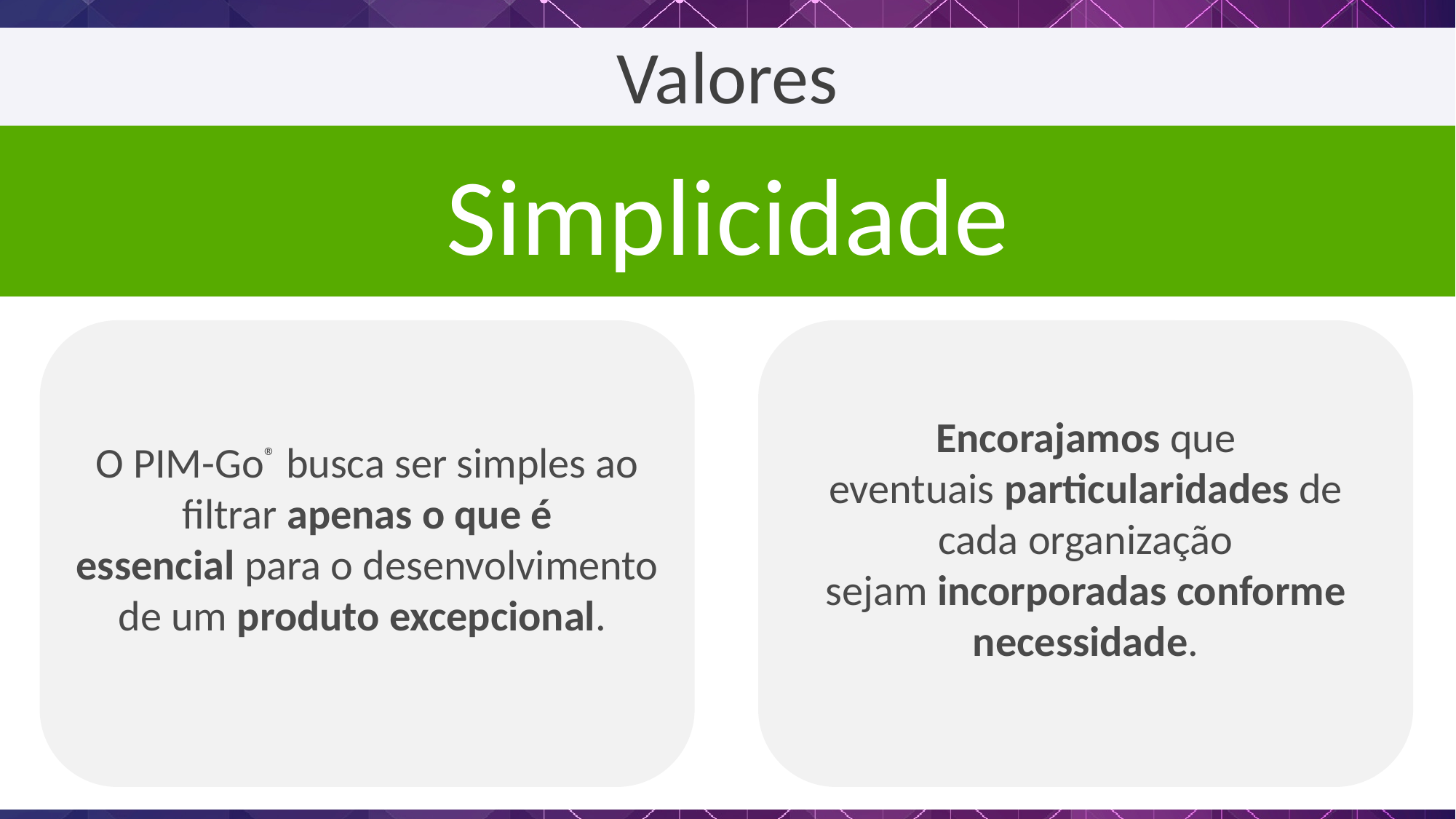

Valores
Simplicidade
O PIM-Go® busca ser simples ao filtrar apenas o que é essencial para o desenvolvimento de um produto excepcional.

Encorajamos que eventuais particularidades de cada organização sejam incorporadas conforme necessidade.